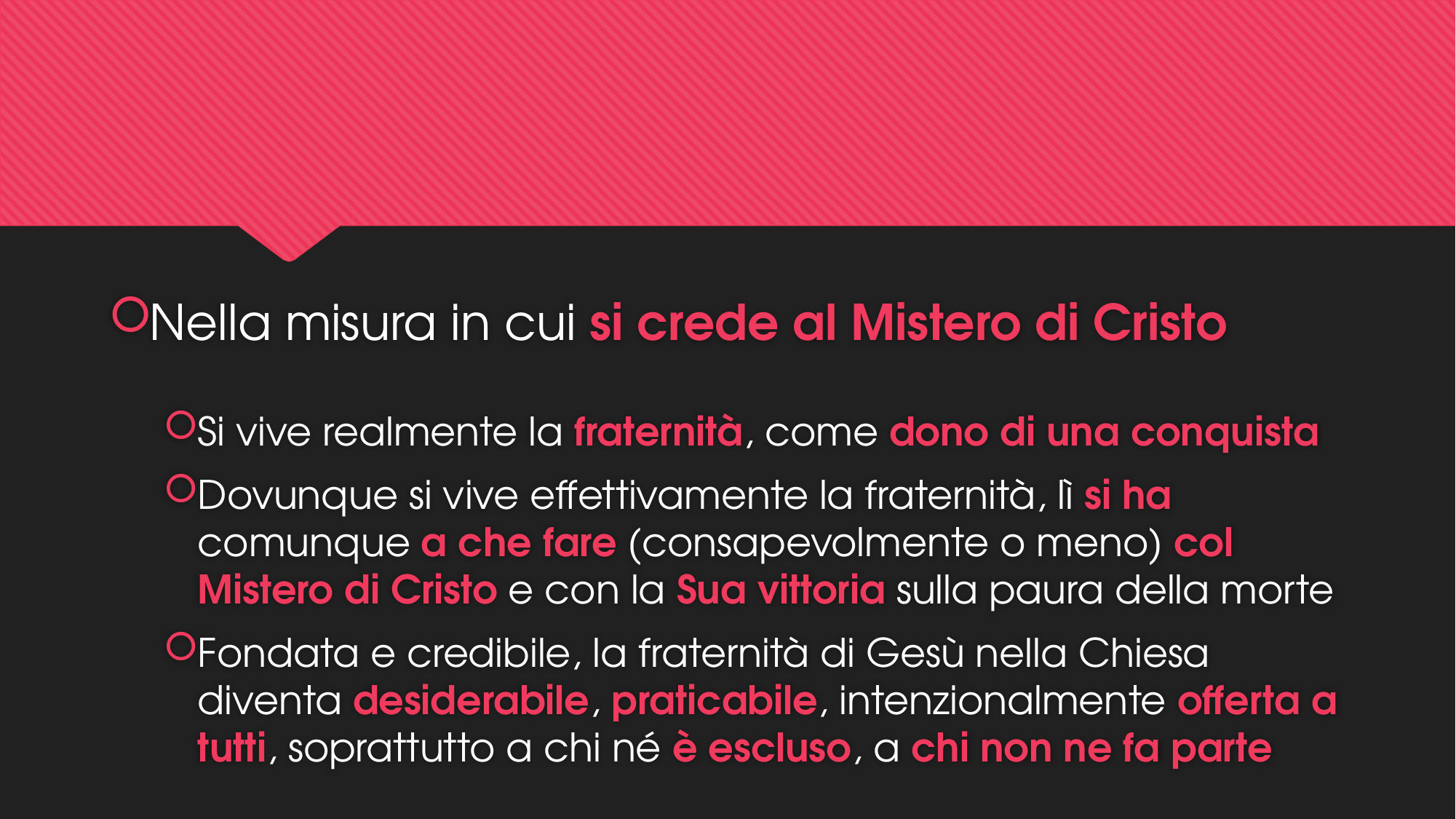

#
Nella misura in cui si crede al Mistero di Cristo

Si vive realmente la fraternità, come dono di una conquista
Dovunque si vive effettivamente la fraternità, lì si ha comunque a che fare (consapevolmente o meno) col Mistero di Cristo e con la Sua vittoria sulla paura della morte
Fondata e credibile, la fraternità di Gesù nella Chiesa diventa desiderabile, praticabile, intenzionalmente offerta a tutti, soprattutto a chi né è escluso, a chi non ne fa parte